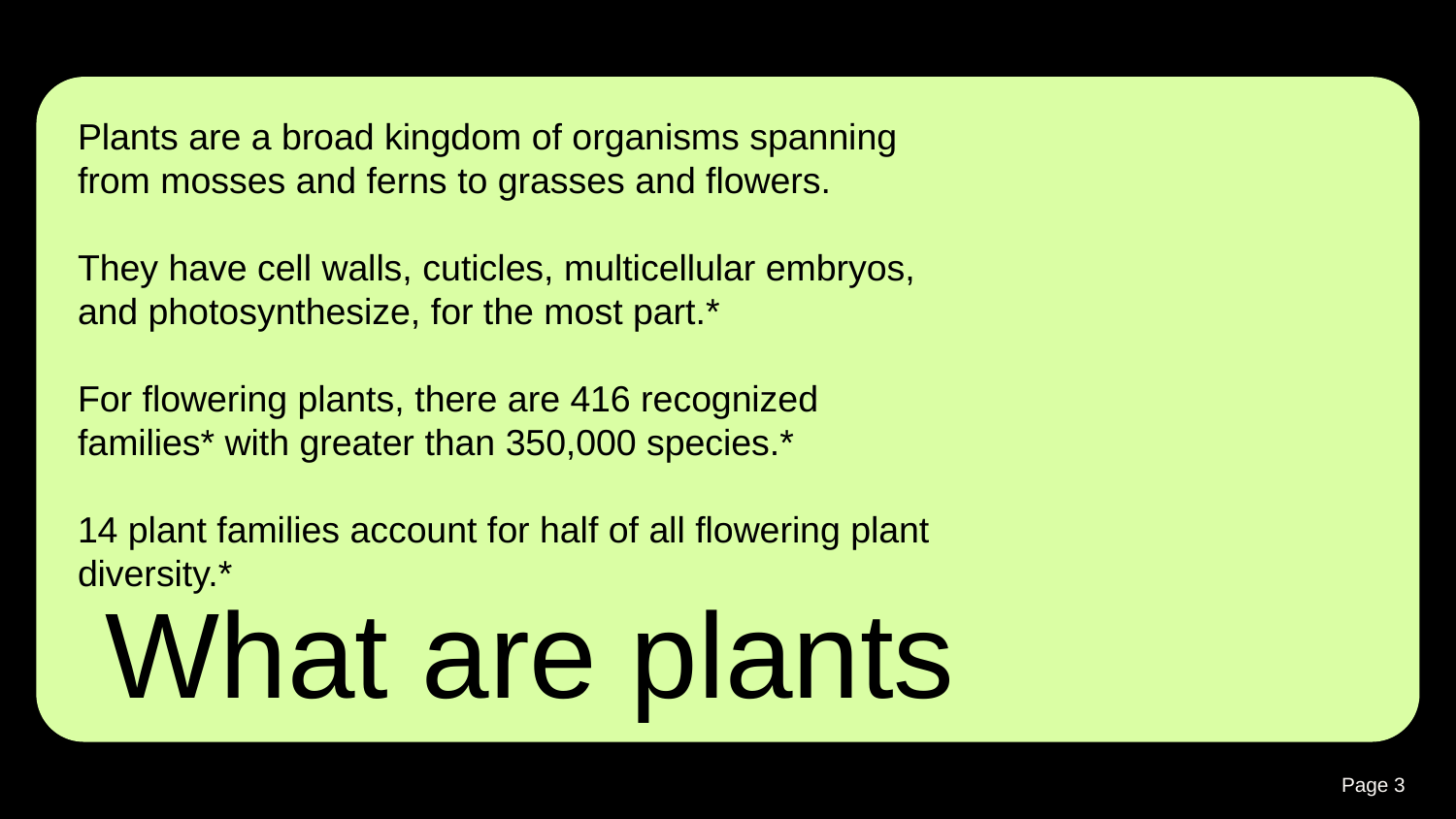

Plants are a broad kingdom of organisms spanning from mosses and ferns to grasses and flowers.

They have cell walls, cuticles, multicellular embryos, and photosynthesize, for the most part.*

For flowering plants, there are 416 recognized families* with greater than 350,000 species.*

14 plant families account for half of all flowering plant diversity.*
# What are plants